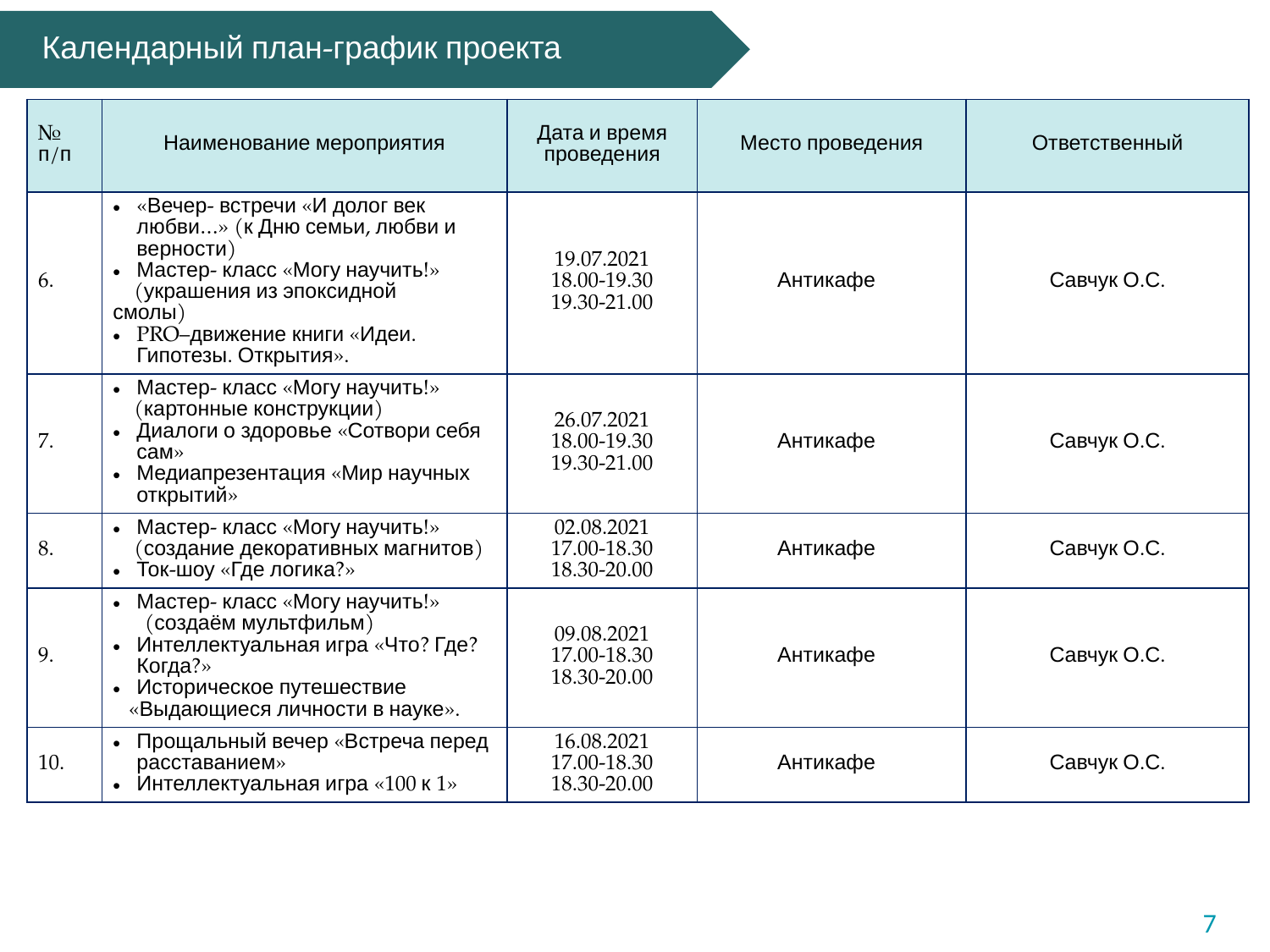

# Календарный план-график проекта
| № п/п | Наименование мероприятия | Дата и время проведения | Место проведения | Ответственный |
| --- | --- | --- | --- | --- |
| 6. | «Вечер- встречи «И долог век любви…» (к Дню семьи, любви и верности) Мастер- класс «Могу научить!» (украшения из эпоксидной смолы) PRO–движение книги «Идеи. Гипотезы. Открытия». | 19.07.2021 18.00-19.30 19.30-21.00 | Антикафе | Савчук О.С. |
| 7. | Мастер- класс «Могу научить!» (картонные конструкции) Диалоги о здоровье «Сотвори себя сам» Медиапрезентация «Мир научных открытий» | 26.07.2021 18.00-19.30 19.30-21.00 | Антикафе | Савчук О.С. |
| 8. | Мастер- класс «Могу научить!» (создание декоративных магнитов) Ток-шоу «Где логика?» | 02.08.2021 17.00-18.30 18.30-20.00 | Антикафе | Савчук О.С. |
| 9. | Мастер- класс «Могу научить!» (создаём мультфильм) Интеллектуальная игра «Что? Где? Когда?» Историческое путешествие  «Выдающиеся личности в науке». | 09.08.2021 17.00-18.30 18.30-20.00 | Антикафе | Савчук О.С. |
| 10. | Прощальный вечер «Встреча перед расставанием» Интеллектуальная игра «100 к 1» | 16.08.2021 17.00-18.30 18.30-20.00 | Антикафе | Савчук О.С. |